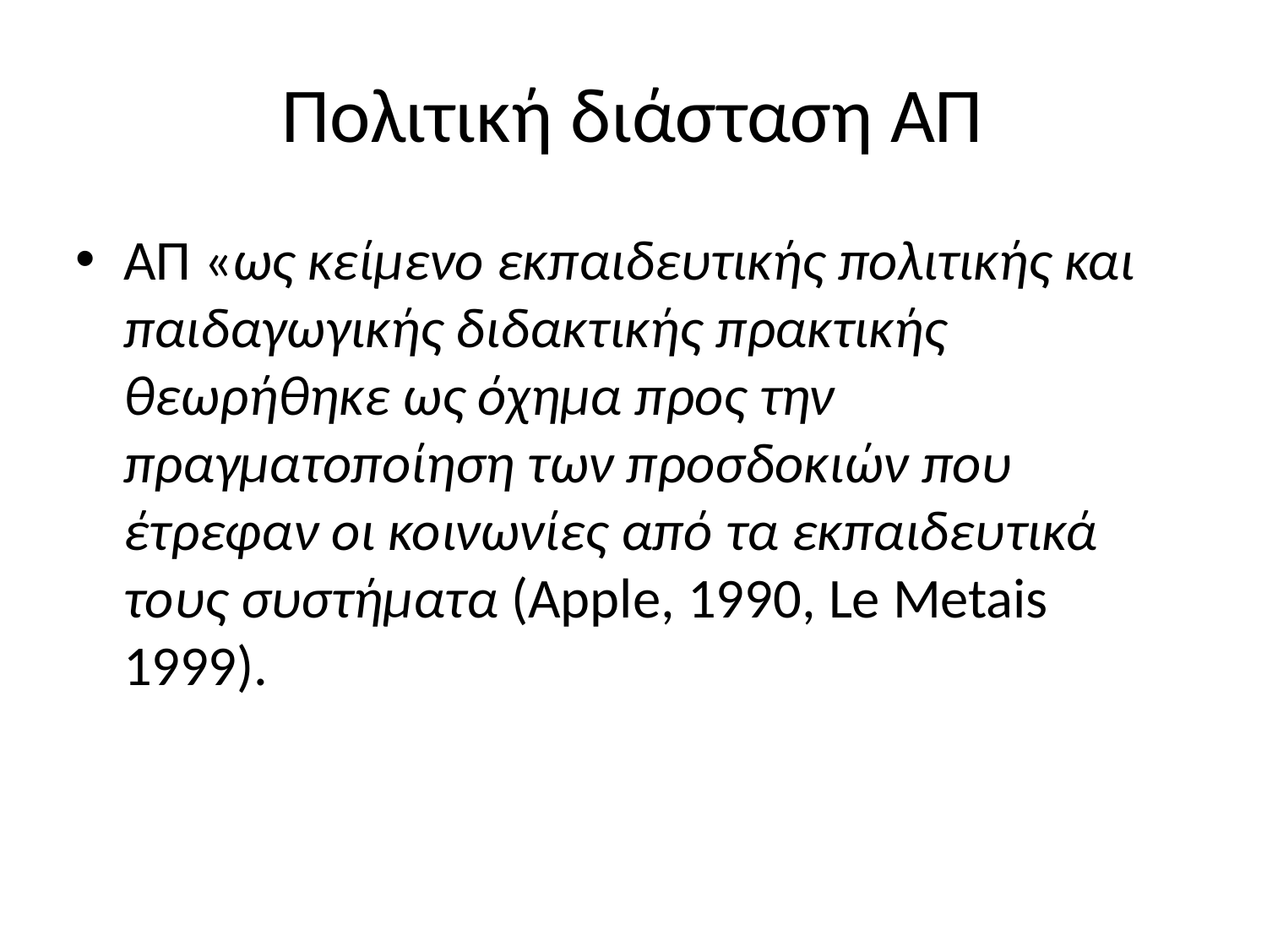

# Πολιτική διάσταση ΑΠ
ΑΠ «ως κείμενο εκπαιδευτικής πολιτικής και παιδαγωγικής διδακτικής πρακτικής θεωρήθηκε ως όχημα προς την πραγματοποίηση των προσδοκιών που έτρεφαν οι κοινωνίες από τα εκπαιδευτικά τους συστήματα (Apple, 1990, Le Metais 1999).